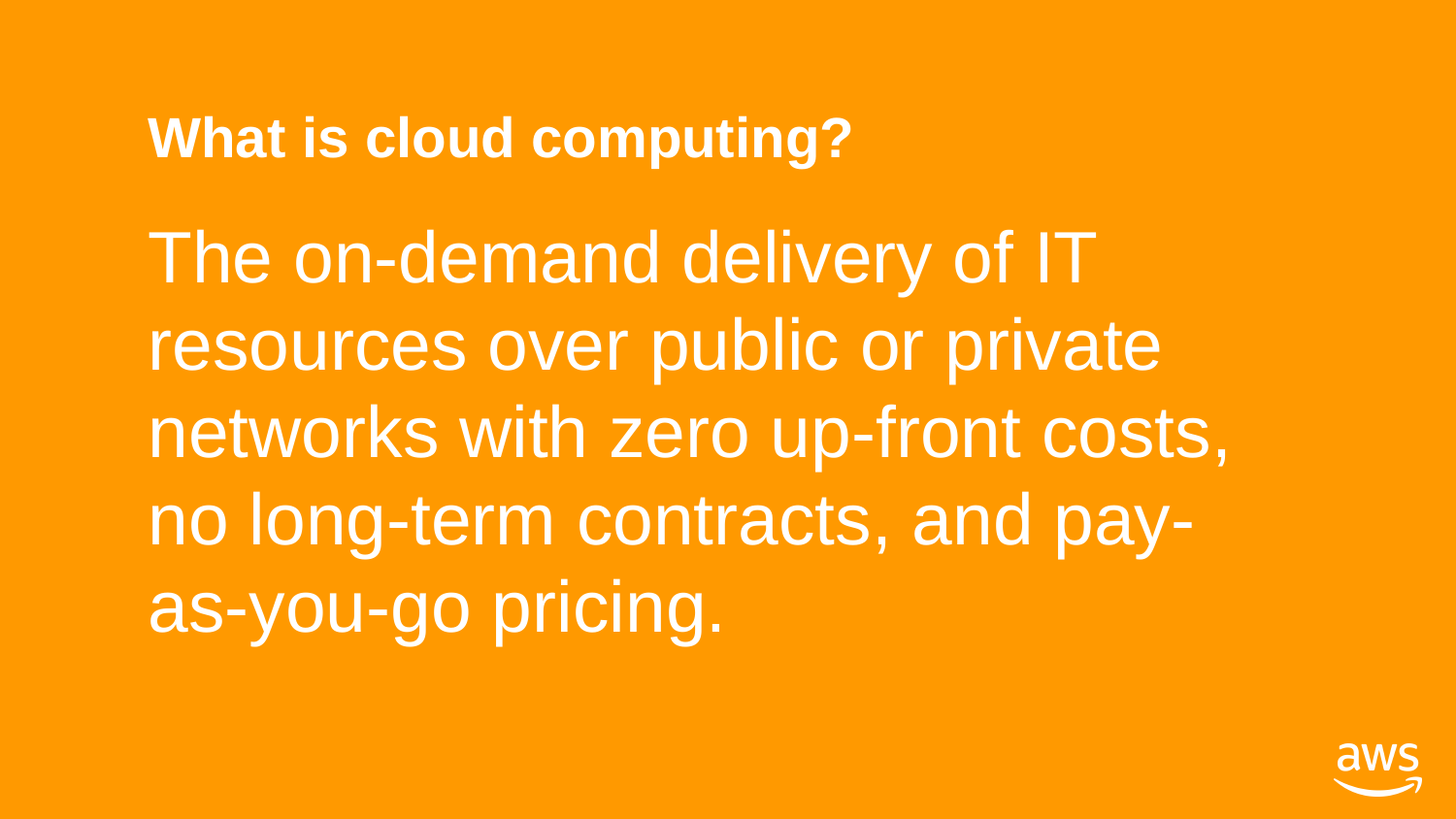

What is cloud computing?
The on-demand delivery of IT resources over public or private networks with zero up-front costs, no long-term contracts, and pay-as-you-go pricing.